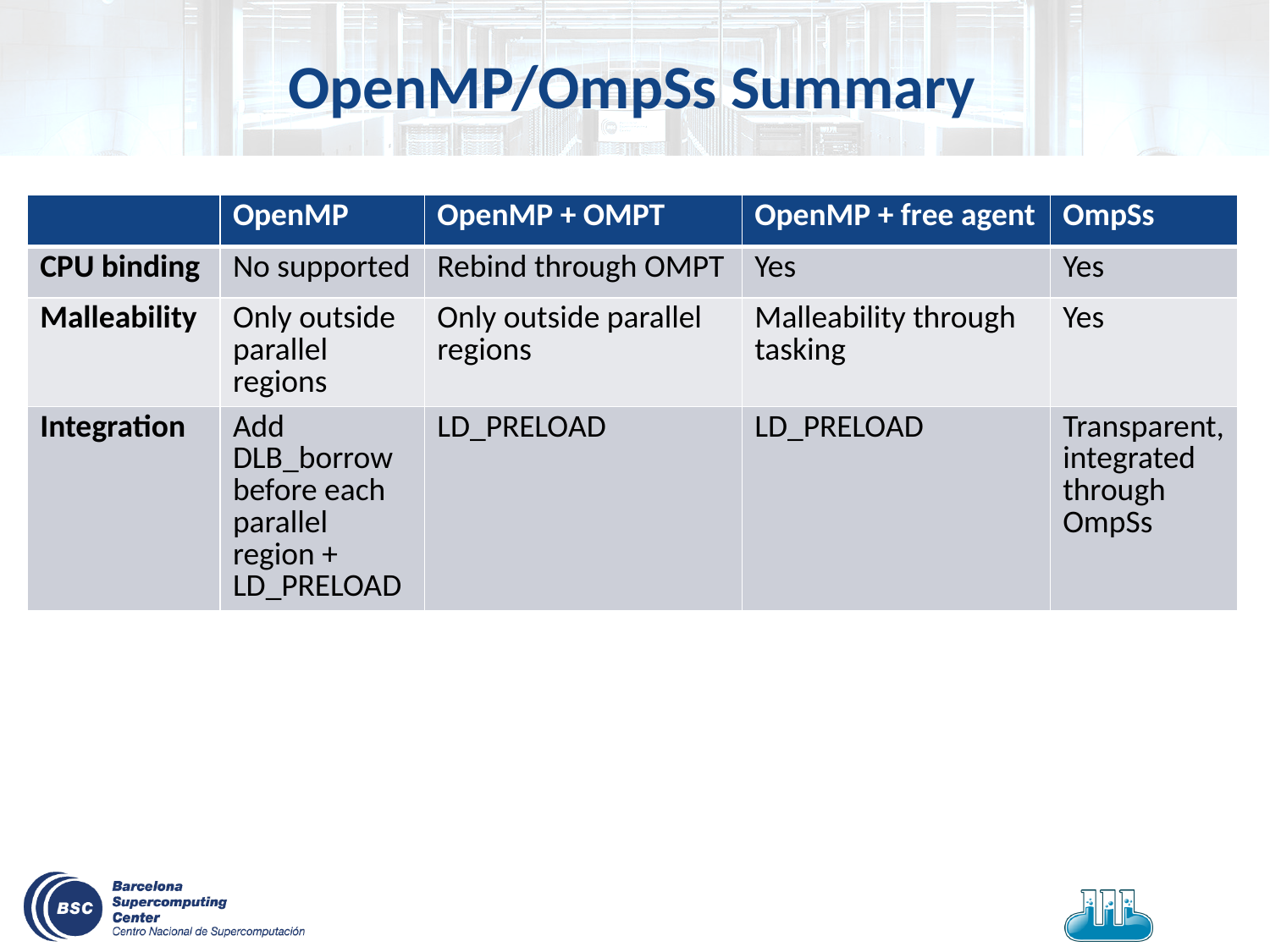

# OpenMP/OmpSs Summary
|  | OpenMP | OpenMP + OMPT | OpenMP + free agent | OmpSs |
| --- | --- | --- | --- | --- |
| CPU binding | No supported | Rebind through OMPT | Yes | Yes |
| Malleability | Only outside parallel regions | Only outside parallel regions | Malleability through tasking | Yes |
| Integration | Add DLB\_borrow before each parallel region + LD\_PRELOAD | LD\_PRELOAD | LD\_PRELOAD | Transparent, integrated through OmpSs |